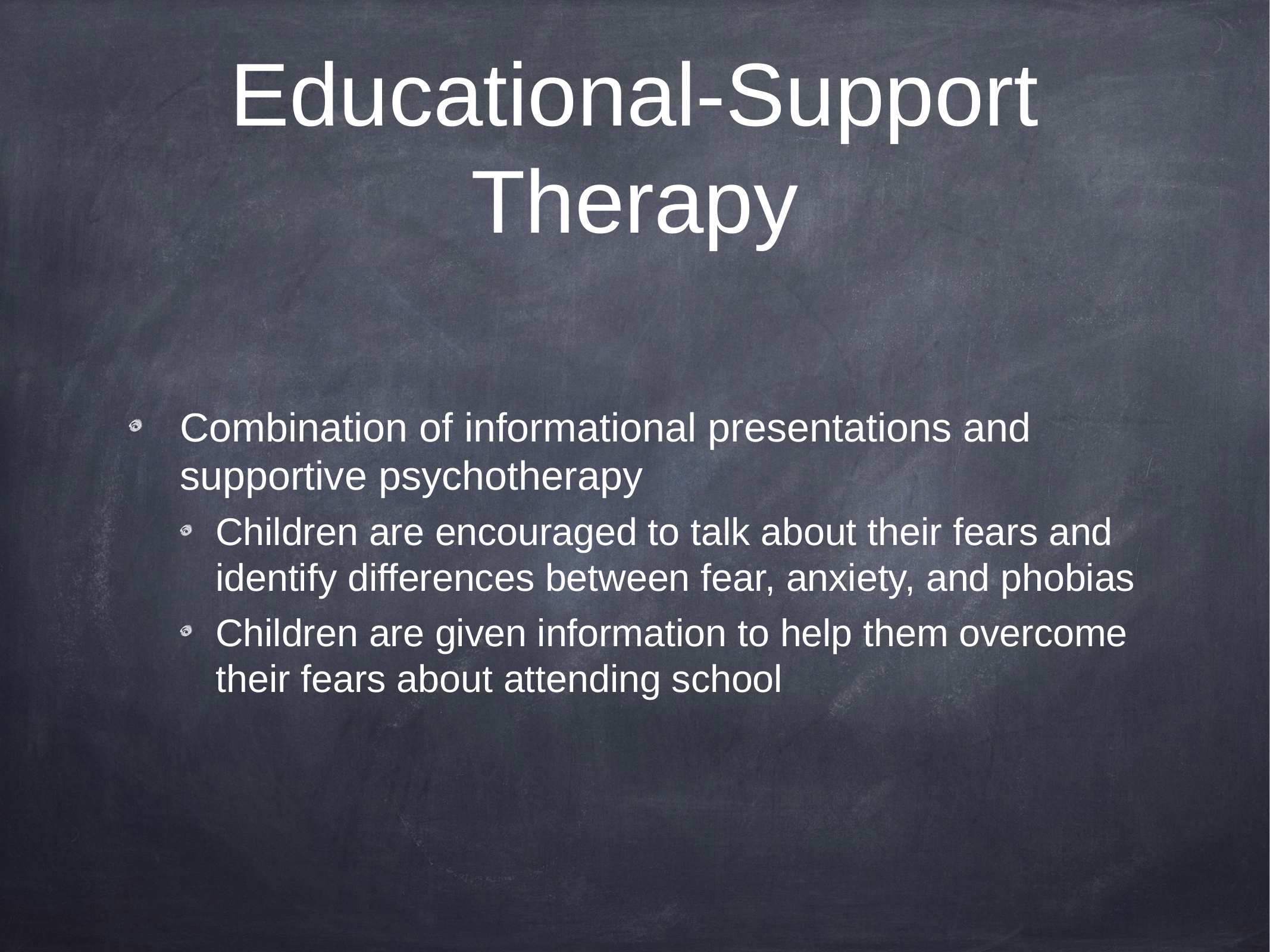

# Educational-Support Therapy
Combination of informational presentations and supportive psychotherapy
Children are encouraged to talk about their fears and identify differences between fear, anxiety, and phobias
Children are given information to help them overcome their fears about attending school